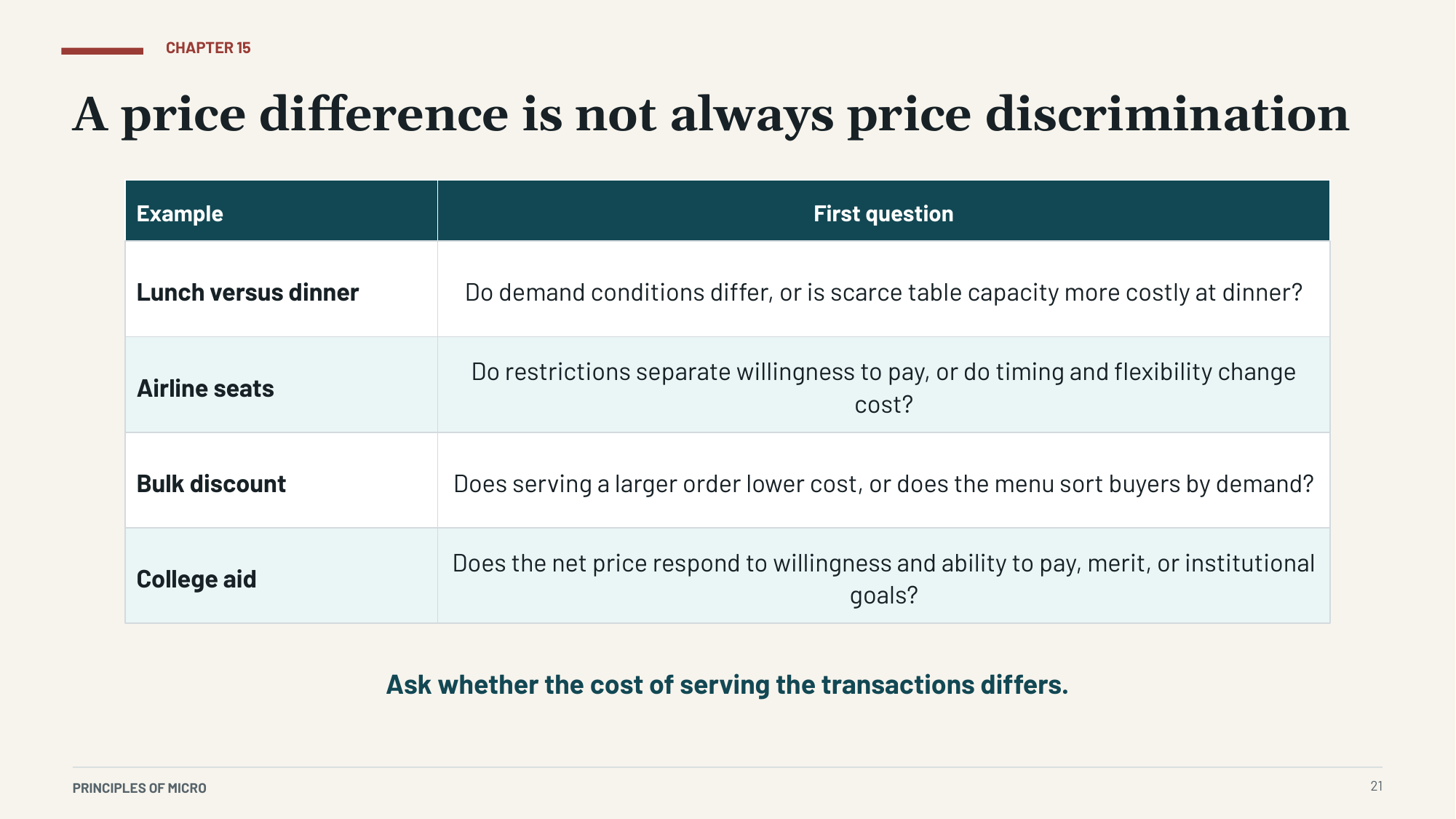

CHAPTER 15

A price difference is not always price discrimination

Example
First question

Lunch versus dinner
Do demand conditions differ, or is scarce table capacity more costly at dinner?

Airline seats
Do restrictions separate willingness to pay, or do timing and flexibility change cost?

Bulk discount
Does serving a larger order lower cost, or does the menu sort buyers by demand?

College aid
Does the net price respond to willingness and ability to pay, merit, or institutional goals?
Ask whether the cost of serving the transactions differs.

21
PRINCIPLES OF MICRO